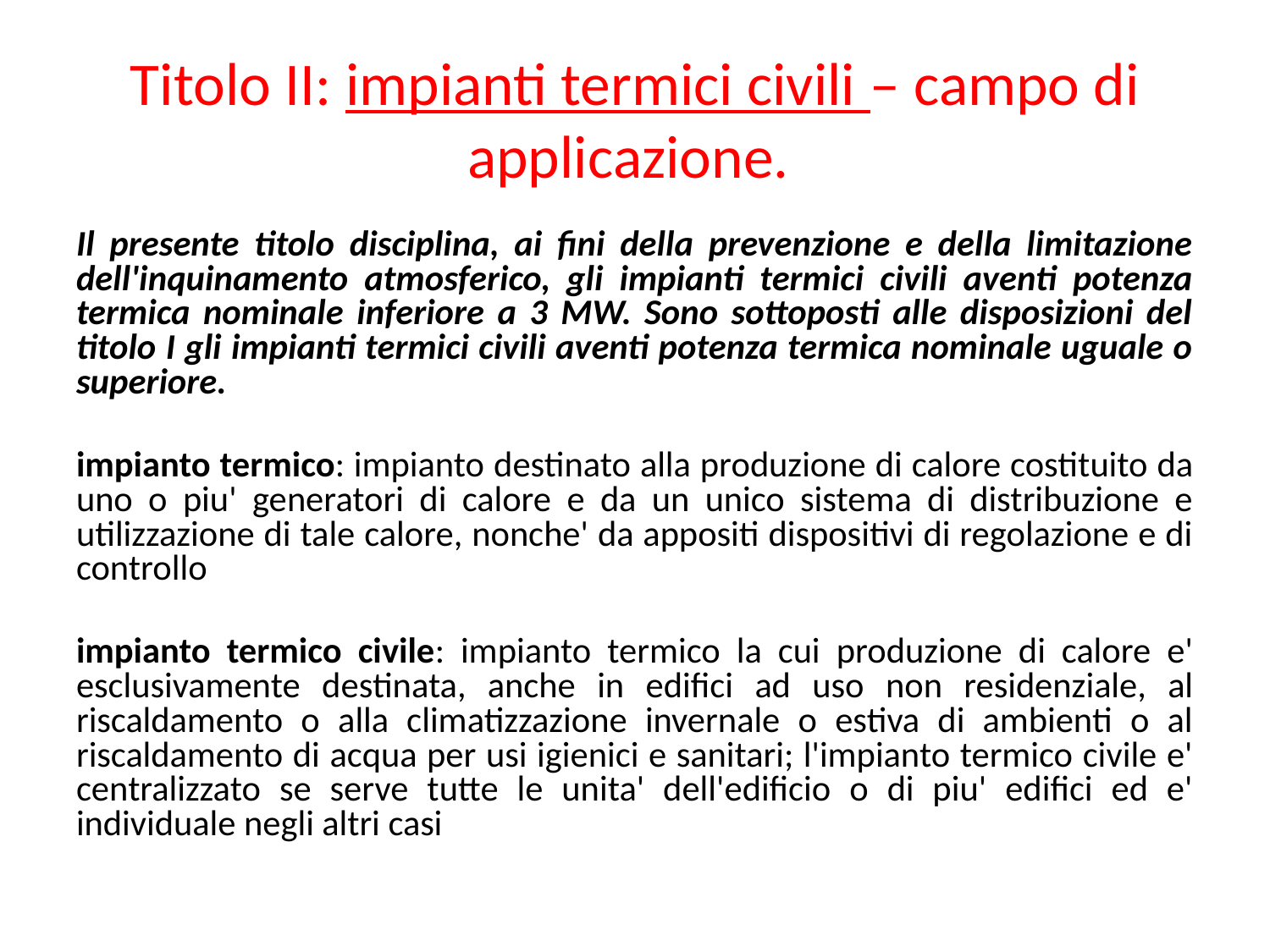

# Titolo II: impianti termici civili – campo di applicazione.
Il presente titolo disciplina, ai fini della prevenzione e della limitazione dell'inquinamento atmosferico, gli impianti termici civili aventi potenza termica nominale inferiore a 3 MW. Sono sottoposti alle disposizioni del titolo I gli impianti termici civili aventi potenza termica nominale uguale o superiore.

impianto termico: impianto destinato alla produzione di calore costituito da uno o piu' generatori di calore e da un unico sistema di distribuzione e utilizzazione di tale calore, nonche' da appositi dispositivi di regolazione e di controllo

impianto termico civile: impianto termico la cui produzione di calore e' esclusivamente destinata, anche in edifici ad uso non residenziale, al riscaldamento o alla climatizzazione invernale o estiva di ambienti o al riscaldamento di acqua per usi igienici e sanitari; l'impianto termico civile e' centralizzato se serve tutte le unita' dell'edificio o di piu' edifici ed e' individuale negli altri casi